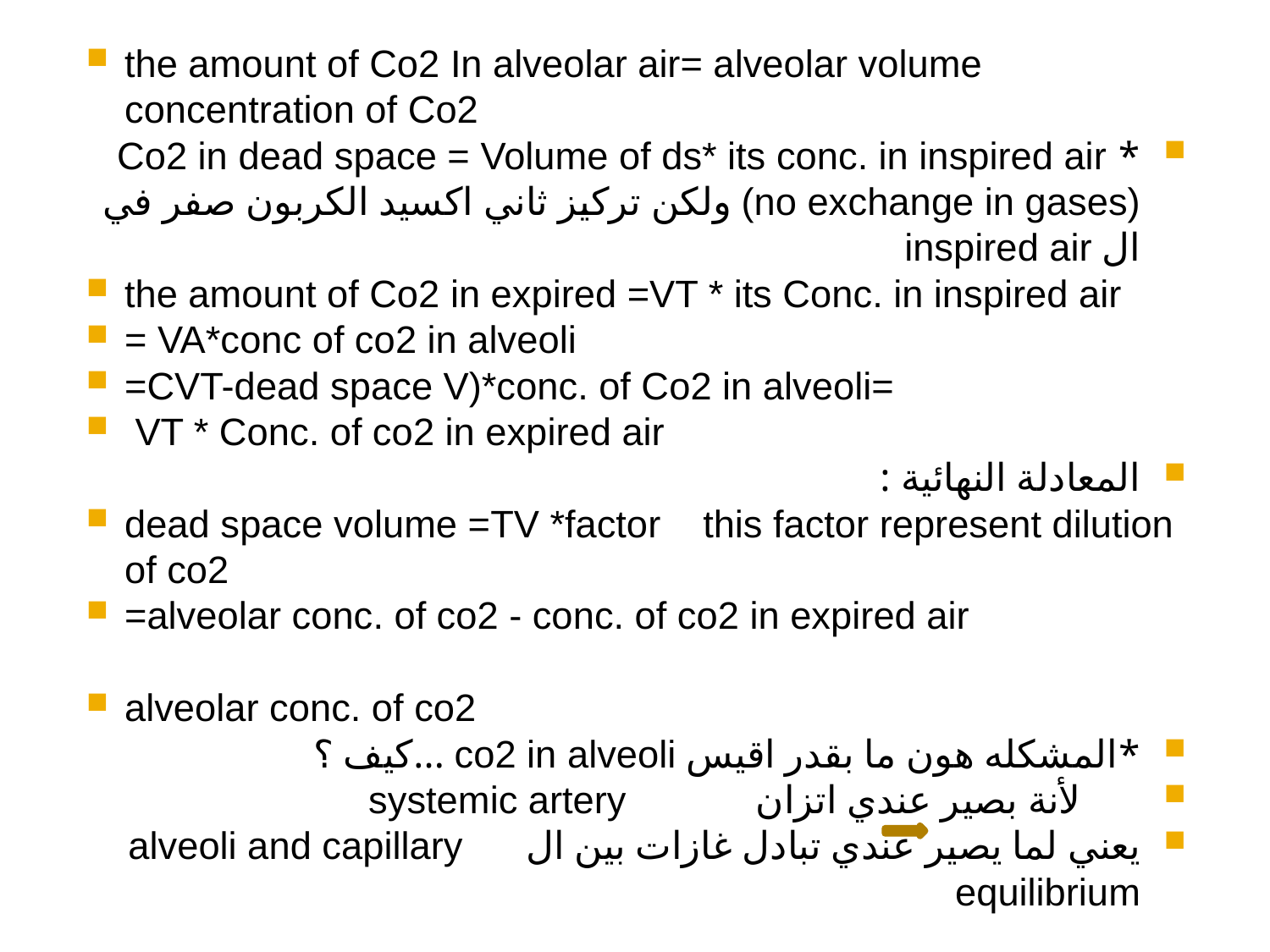

the amount of Co2 In alveolar air= alveolar volume concentration of Co2
* Co2 in dead space = Volume of ds* its conc. in inspired air (no exchange in gases) ولكن تركيز ثاني اكسيد الكربون صفر في ال inspired air
the amount of Co2 in expired =VT * its Conc. in inspired air
= VA*conc of co2 in alveoli
=CVT-dead space V)*conc. of Co2 in alveoli=
 VT * Conc. of co2 in expired air
المعادلة النهائية :
dead space volume =TV *factor    this factor represent dilution of co2
=alveolar conc. of co2 - conc. of co2 in expired air

alveolar conc. of co2
*المشكله هون ما بقدر اقيس co2 in alveoli ...كيف ؟
      لأنة بصير عندي اتزان             systemic artery
يعني لما يصير عندي تبادل غازات بين ال alveoli and capillary      equilibrium